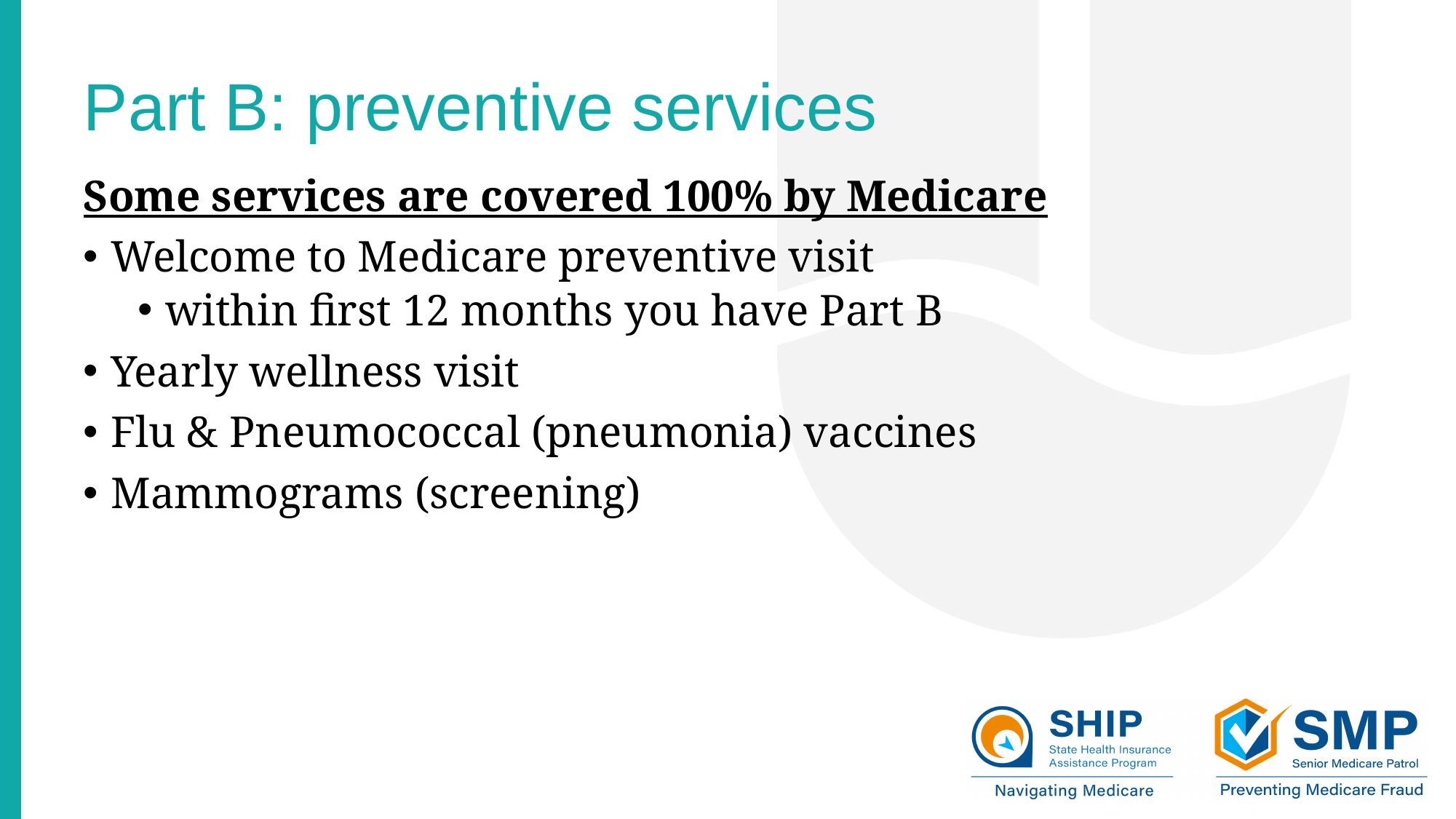

# Part B: preventive services
Some services are covered 100% by Medicare
Welcome to Medicare preventive visit
within first 12 months you have Part B
Yearly wellness visit
Flu & Pneumococcal (pneumonia) vaccines
Mammograms (screening)